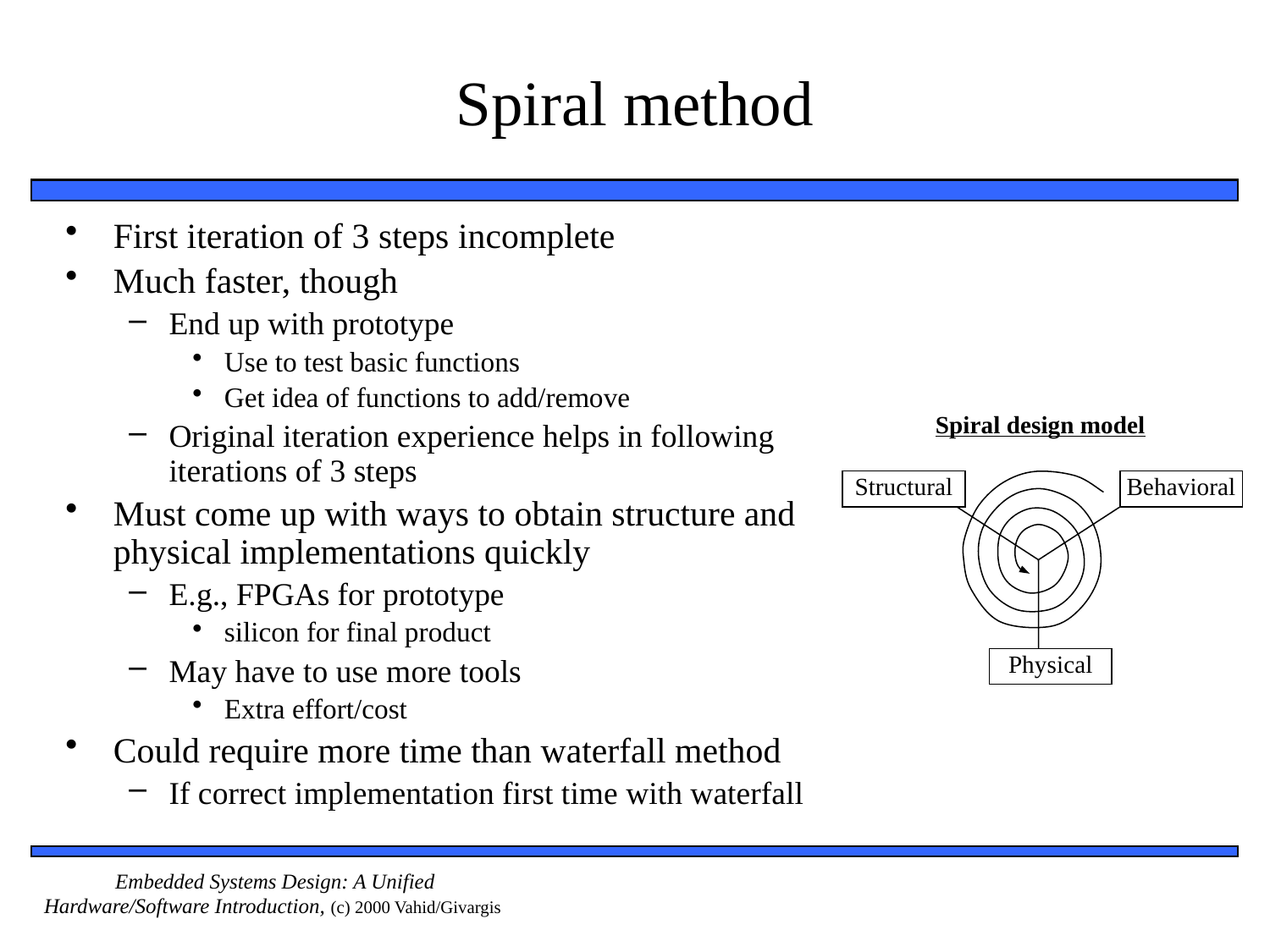

# Spiral method
First iteration of 3 steps incomplete
Much faster, though
End up with prototype
Use to test basic functions
Get idea of functions to add/remove
Original iteration experience helps in following iterations of 3 steps
Must come up with ways to obtain structure and physical implementations quickly
E.g., FPGAs for prototype
silicon for final product
May have to use more tools
Extra effort/cost
Could require more time than waterfall method
If correct implementation first time with waterfall
Spiral design model

Structural
Behavioral

Physical
53